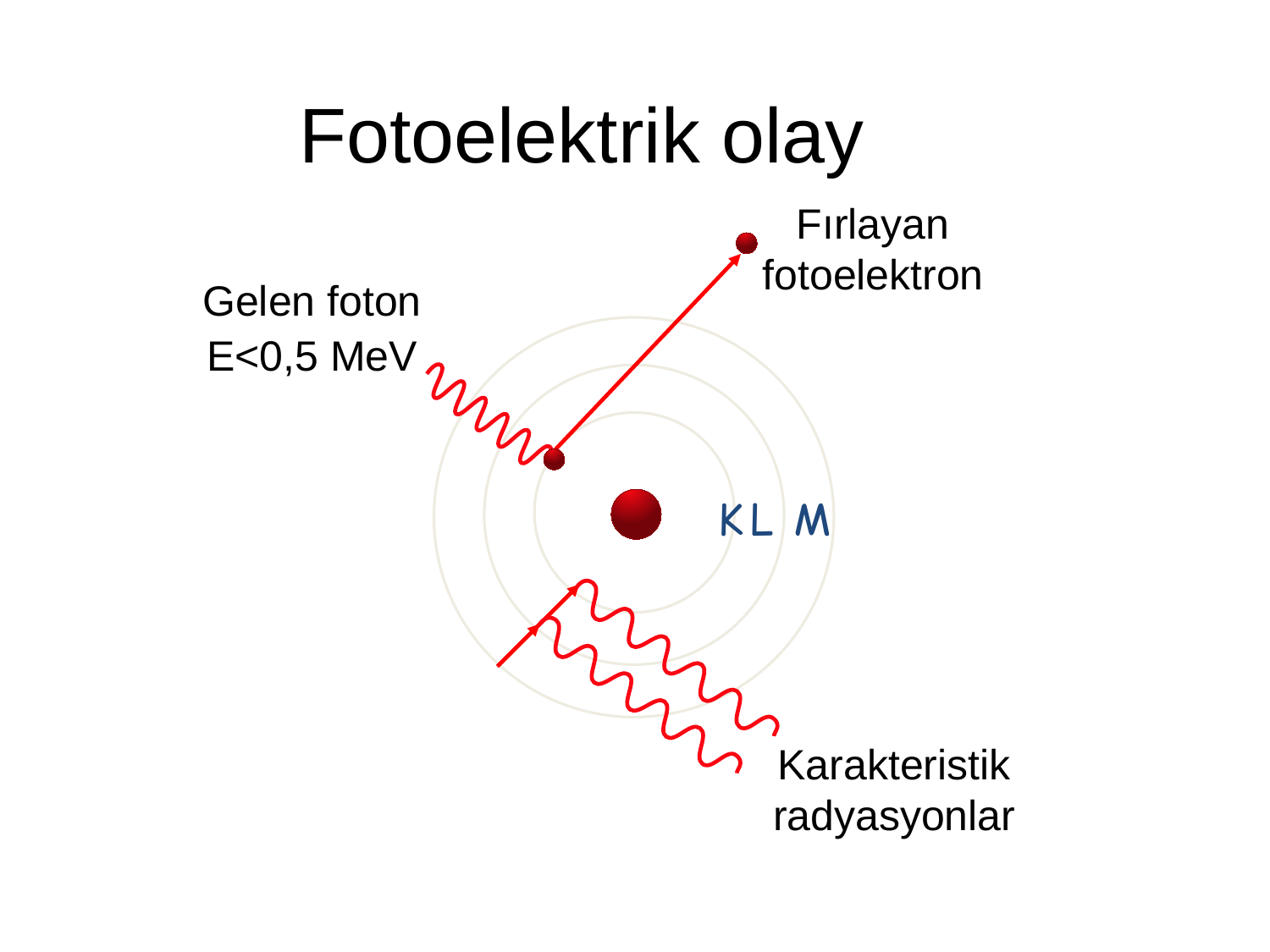

Fotoelektrik olay
Fırlayan fotoelektron

Gelen foton
E<0,5 MeV

K
L
M

Karakteristik radyasyonlar